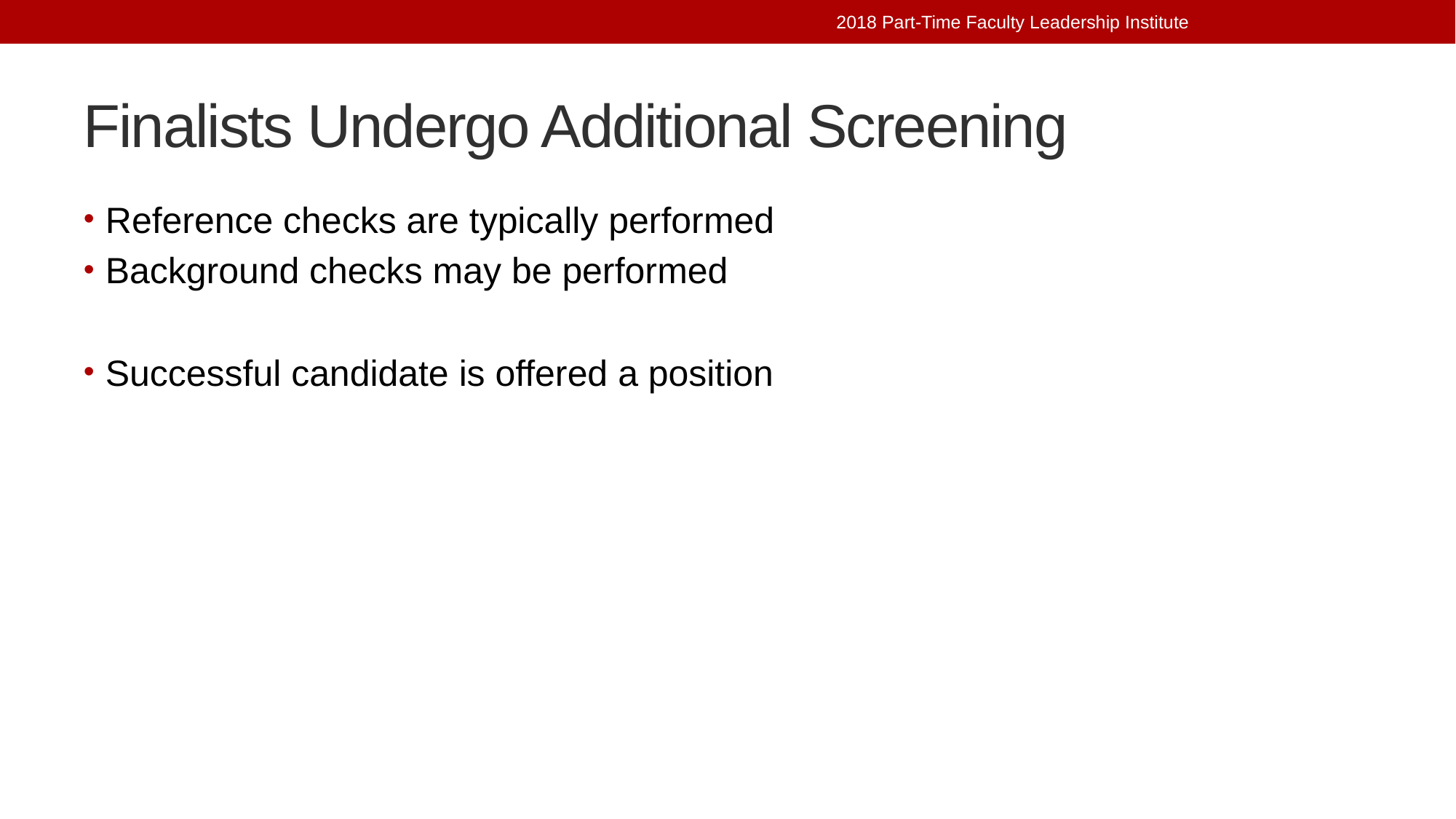

2018 Part-Time Faculty Leadership Institute
# Finalists Undergo Additional Screening
Reference checks are typically performed
Background checks may be performed

Successful candidate is offered a position